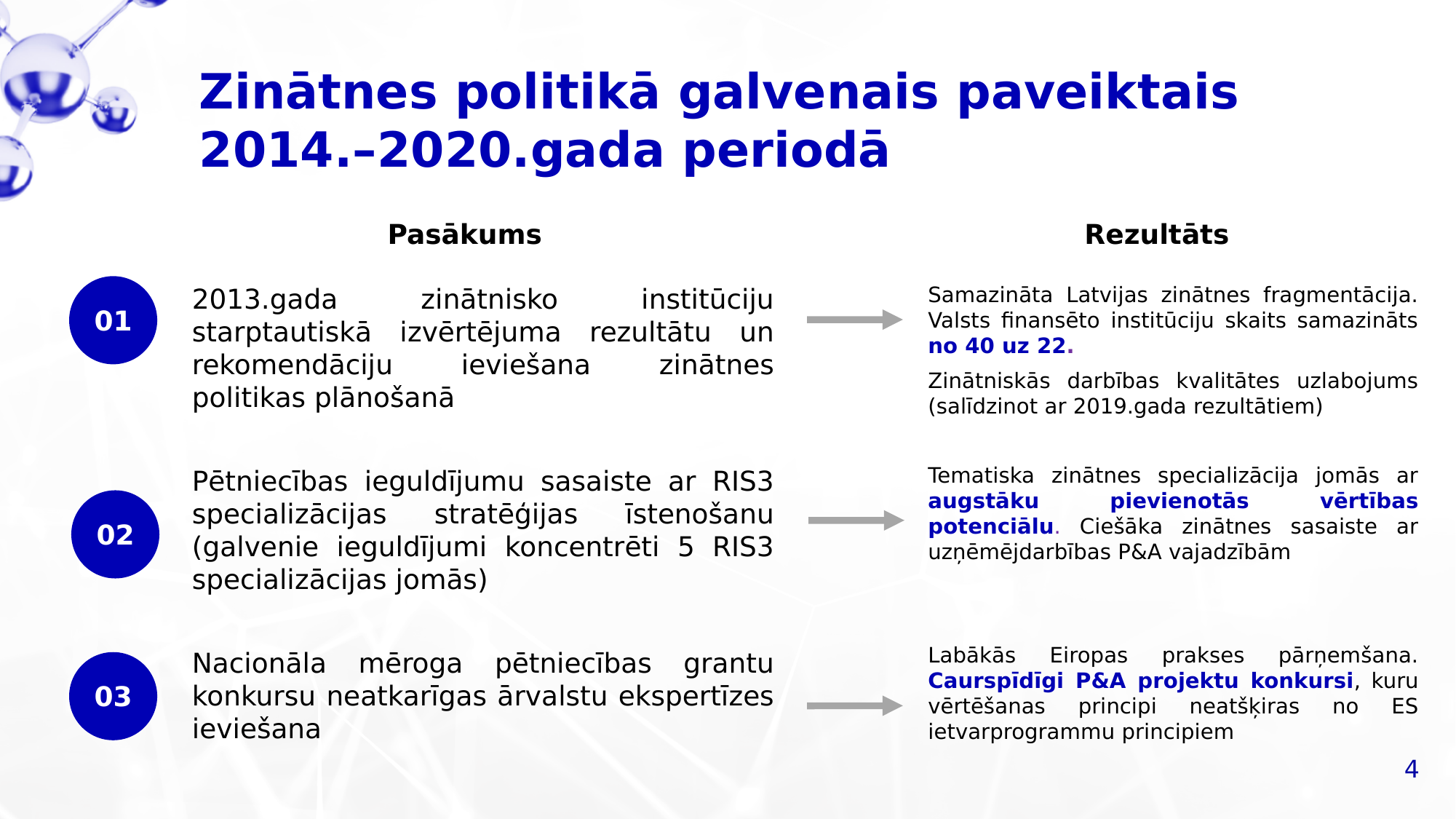

Zinātnes politikā galvenais paveiktais
2014.–2020.gada periodā
Pasākums
Rezultāts

01
2013.gada zinātnisko institūciju starptautiskā izvērtējuma rezultātu un rekomendāciju ieviešana zinātnes politikas plānošanā

Pētniecības ieguldījumu sasaiste ar RIS3 specializācijas stratēģijas īstenošanu (galvenie ieguldījumi koncentrēti 5 RIS3 specializācijas jomās)

Nacionāla mēroga pētniecības grantu konkursu neatkarīgas ārvalstu ekspertīzes ieviešana
Samazināta Latvijas zinātnes fragmentācija. Valsts finansēto institūciju skaits samazināts no 40 uz 22.
Zinātniskās darbības kvalitātes uzlabojums (salīdzinot ar 2019.gada rezultātiem)

Tematiska zinātnes specializācija jomās ar augstāku pievienotās vērtības potenciālu. Ciešāka zinātnes sasaiste ar uzņēmējdarbības P&A vajadzībām

Labākās Eiropas prakses pārņemšana. Caurspīdīgi P&A projektu konkursi, kuru vērtēšanas principi neatšķiras no ES ietvarprogrammu principiem

02

03
4